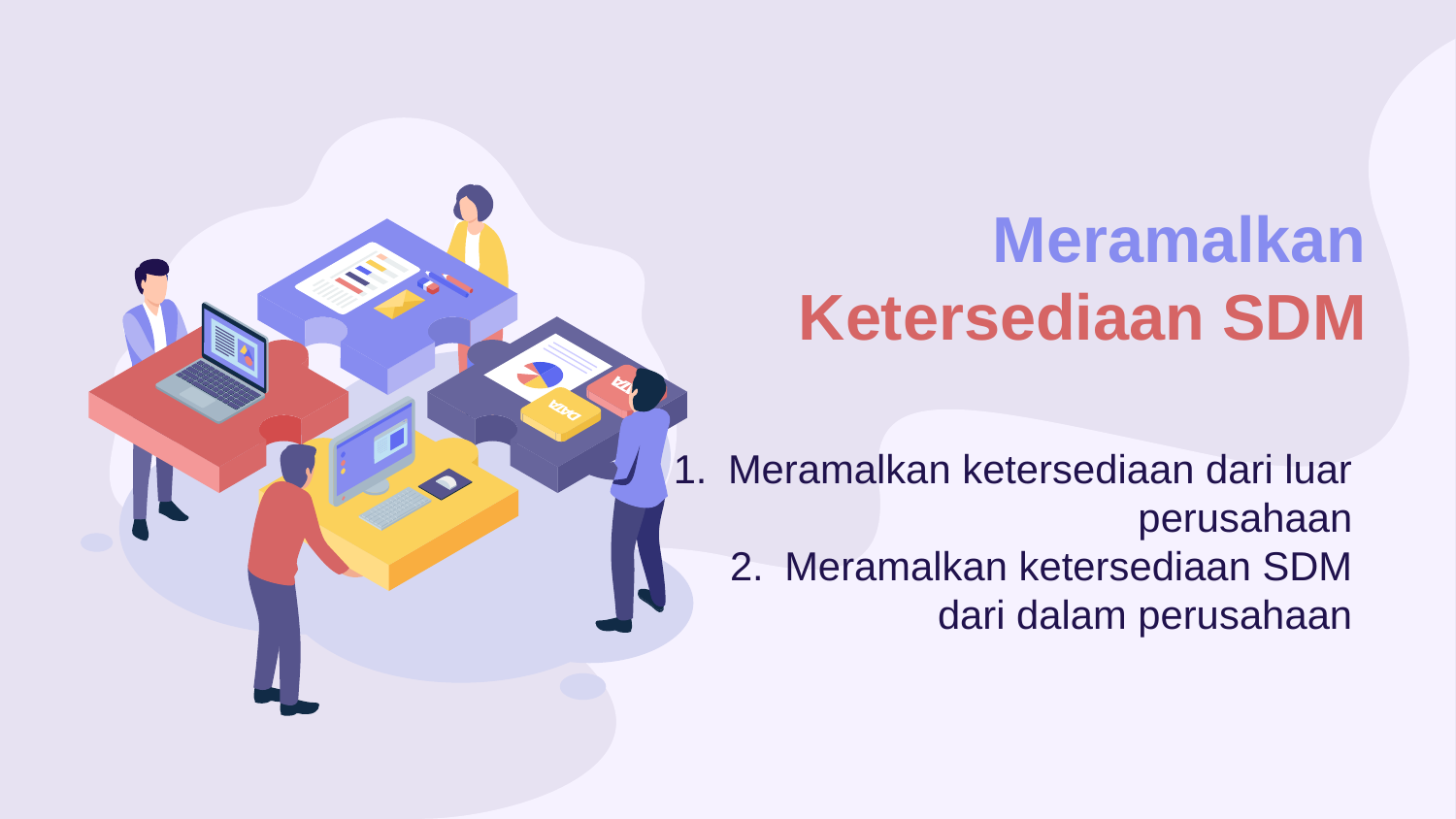

# Meramalkan Ketersediaan SDM

Meramalkan ketersediaan dari luar perusahaan
Meramalkan ketersediaan SDM dari dalam perusahaan